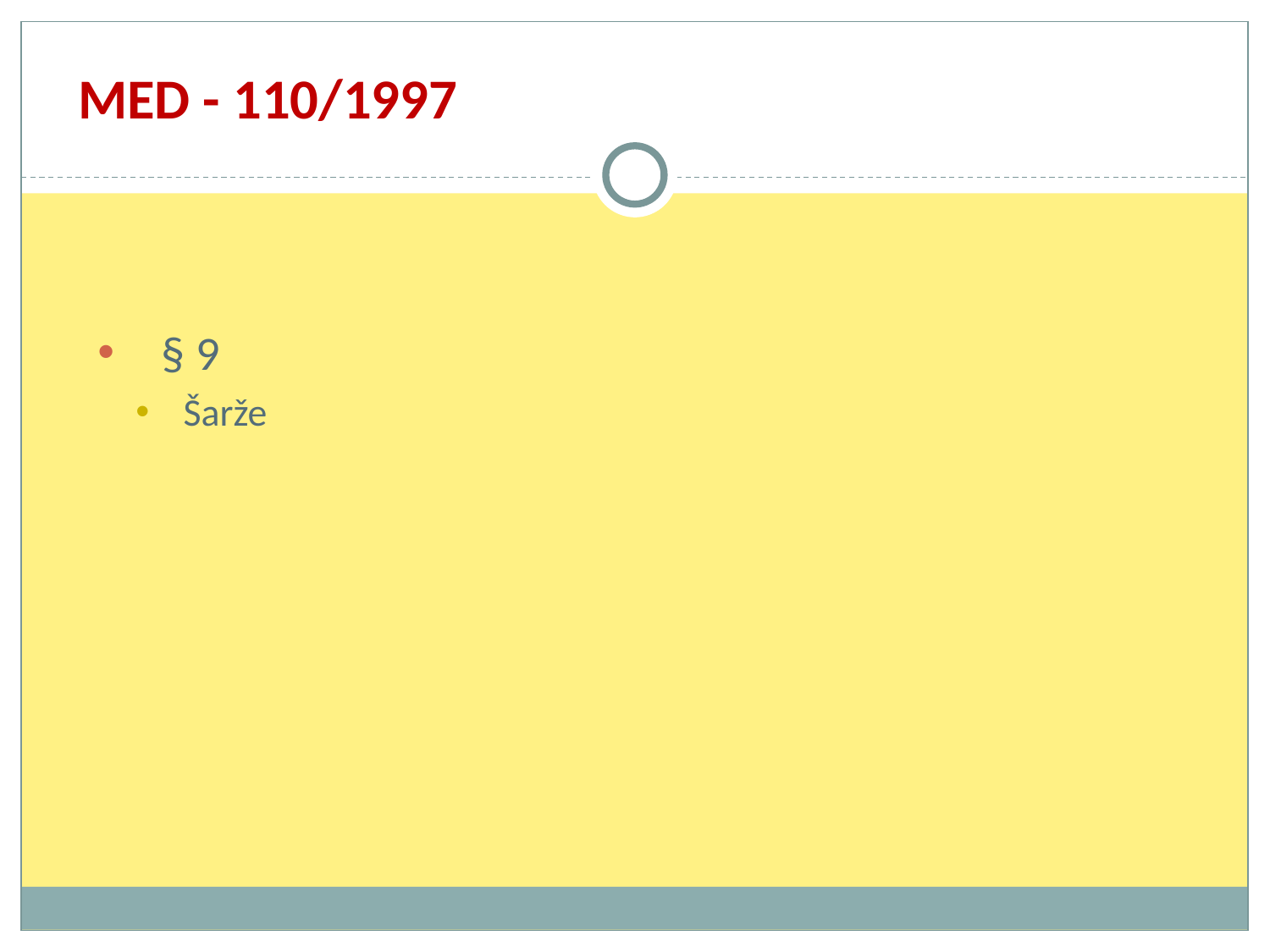

# MED - 110/1997
§ 9
Šarže